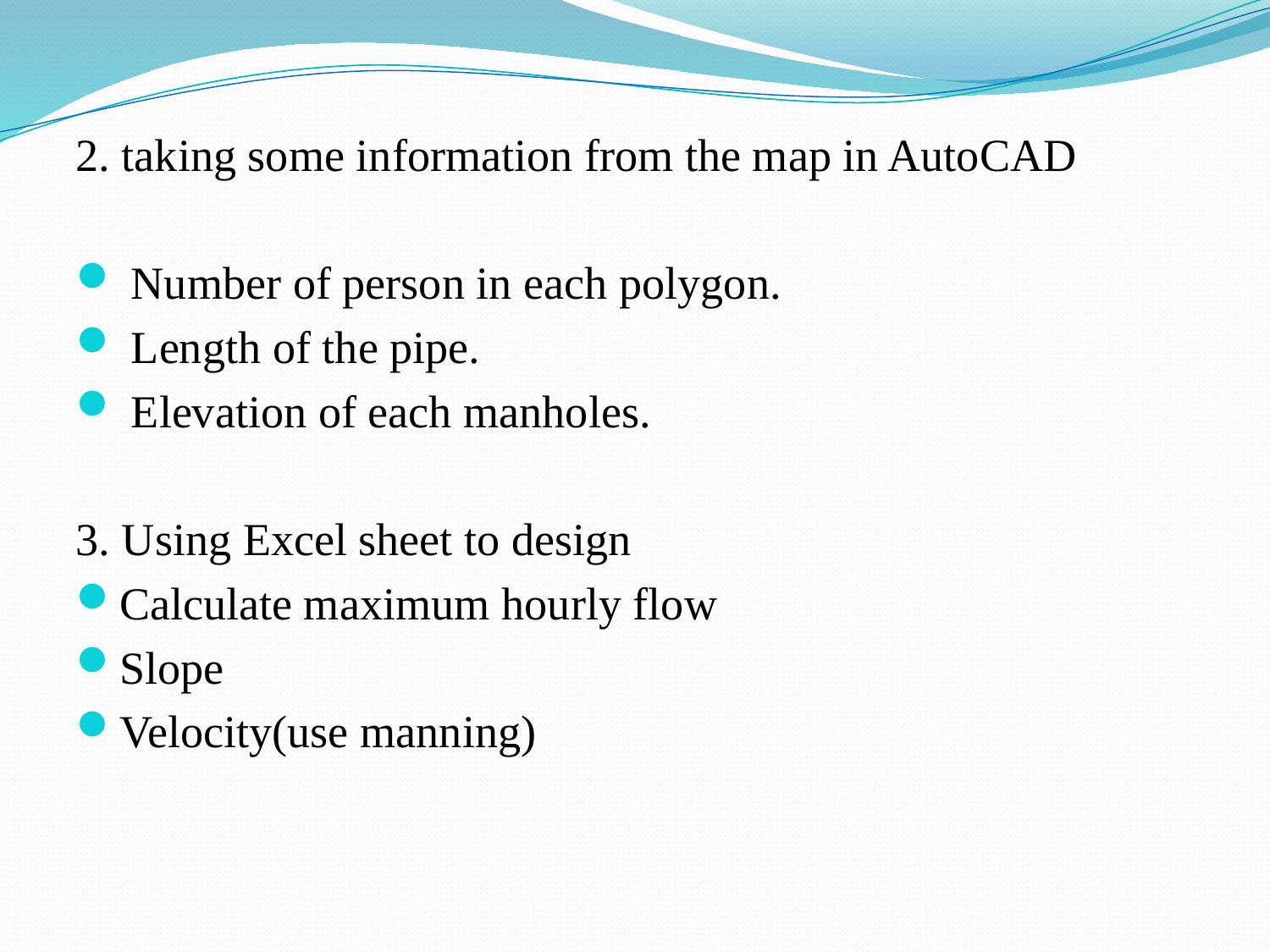

2. taking some information from the map in AutoCAD

 Number of person in each polygon.
 Length of the pipe.
 Elevation of each manholes.

3. Using Excel sheet to design
Calculate maximum hourly flow
Slope
Velocity(use manning)